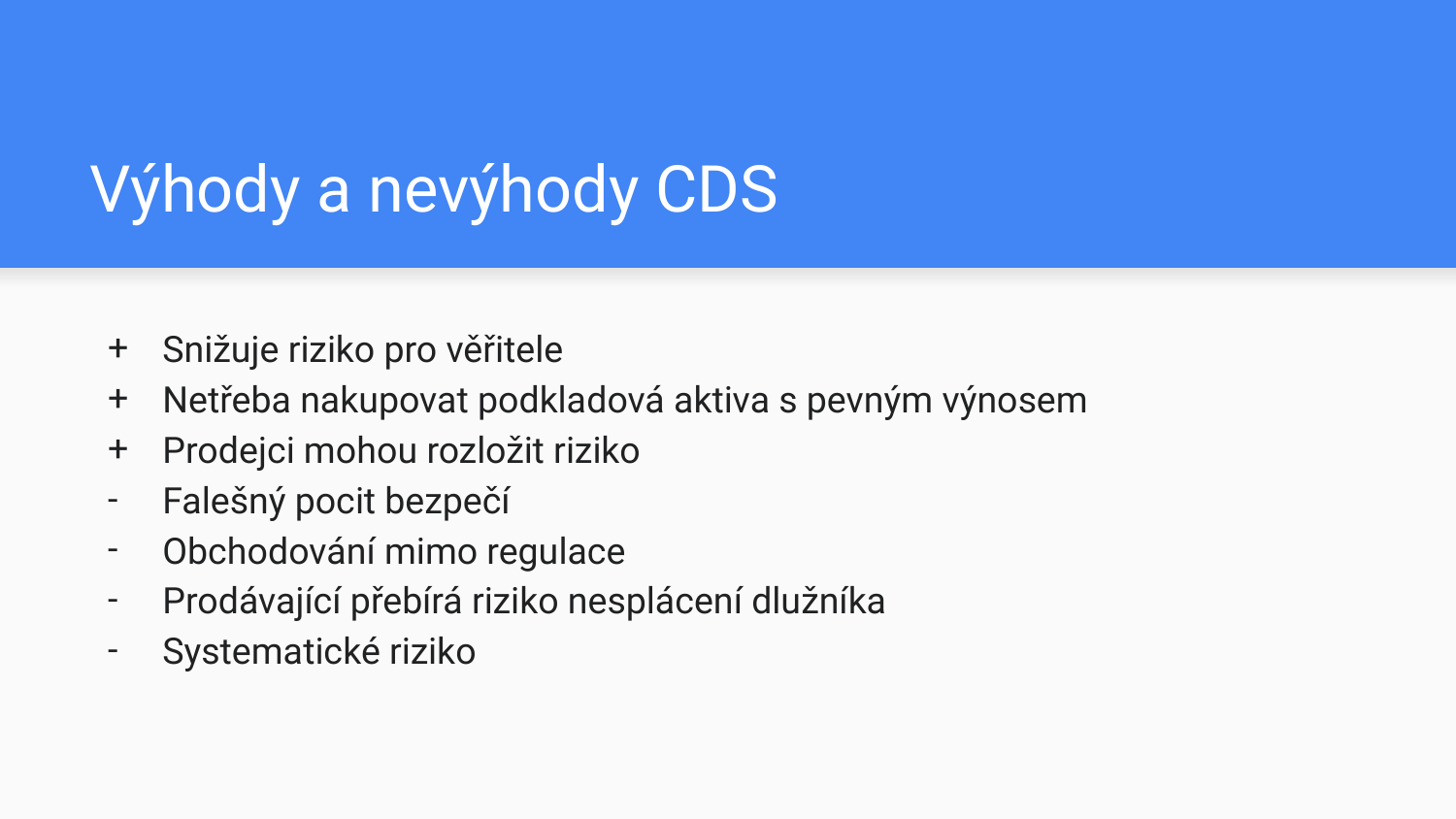

# Výhody a nevýhody CDS
Snižuje riziko pro věřitele
Netřeba nakupovat podkladová aktiva s pevným výnosem
Prodejci mohou rozložit riziko
Falešný pocit bezpečí
Obchodování mimo regulace
Prodávající přebírá riziko nesplácení dlužníka
Systematické riziko